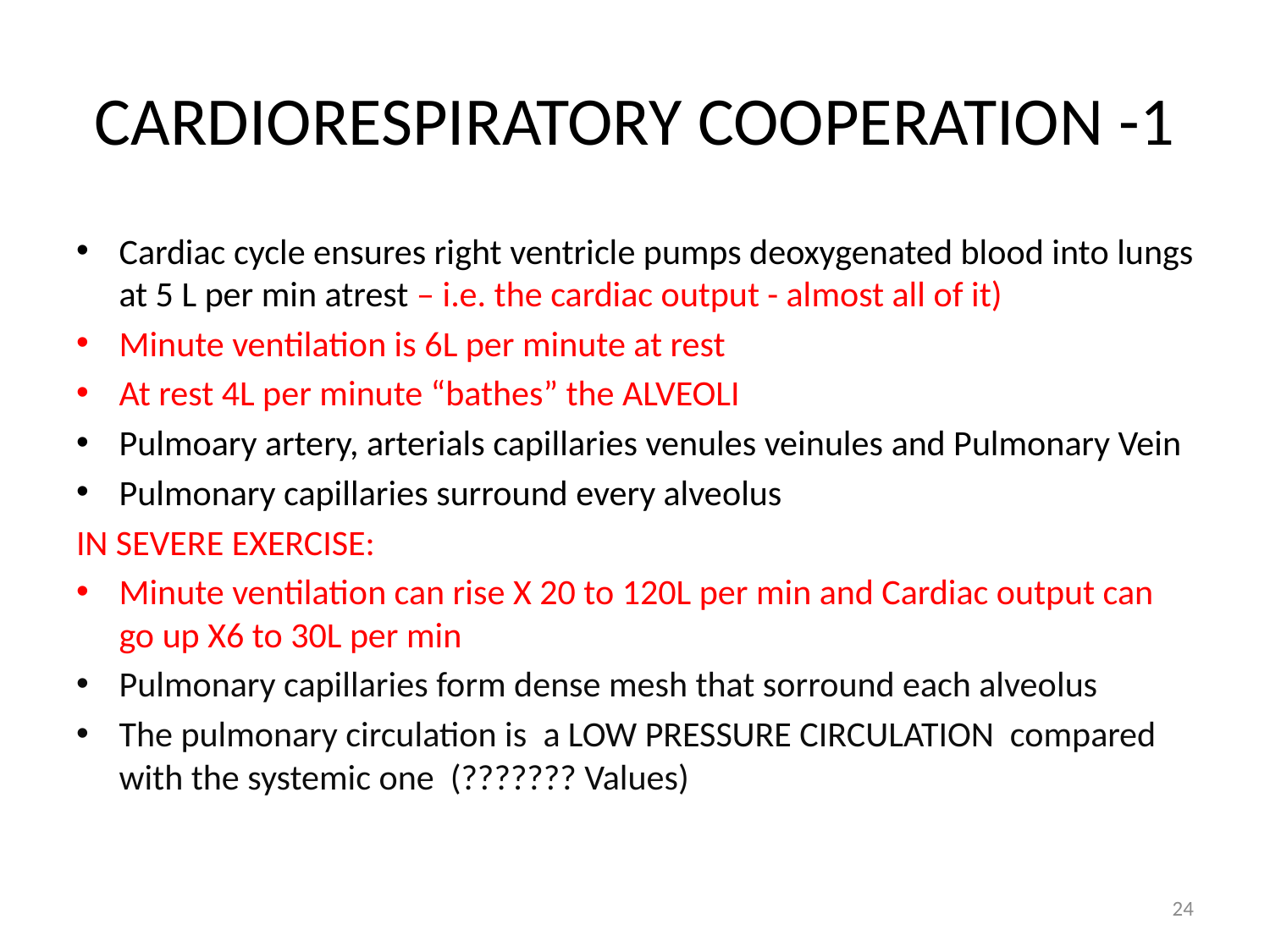

# CARDIORESPIRATORY COOPERATION -1
Cardiac cycle ensures right ventricle pumps deoxygenated blood into lungs at 5 L per min atrest – i.e. the cardiac output - almost all of it)
Minute ventilation is 6L per minute at rest
At rest 4L per minute “bathes” the ALVEOLI
Pulmoary artery, arterials capillaries venules veinules and Pulmonary Vein
Pulmonary capillaries surround every alveolus
IN SEVERE EXERCISE:
Minute ventilation can rise X 20 to 120L per min and Cardiac output can go up X6 to 30L per min
Pulmonary capillaries form dense mesh that sorround each alveolus
The pulmonary circulation is  a LOW PRESSURE CIRCULATION  compared with the systemic one  (??????? Values)

24